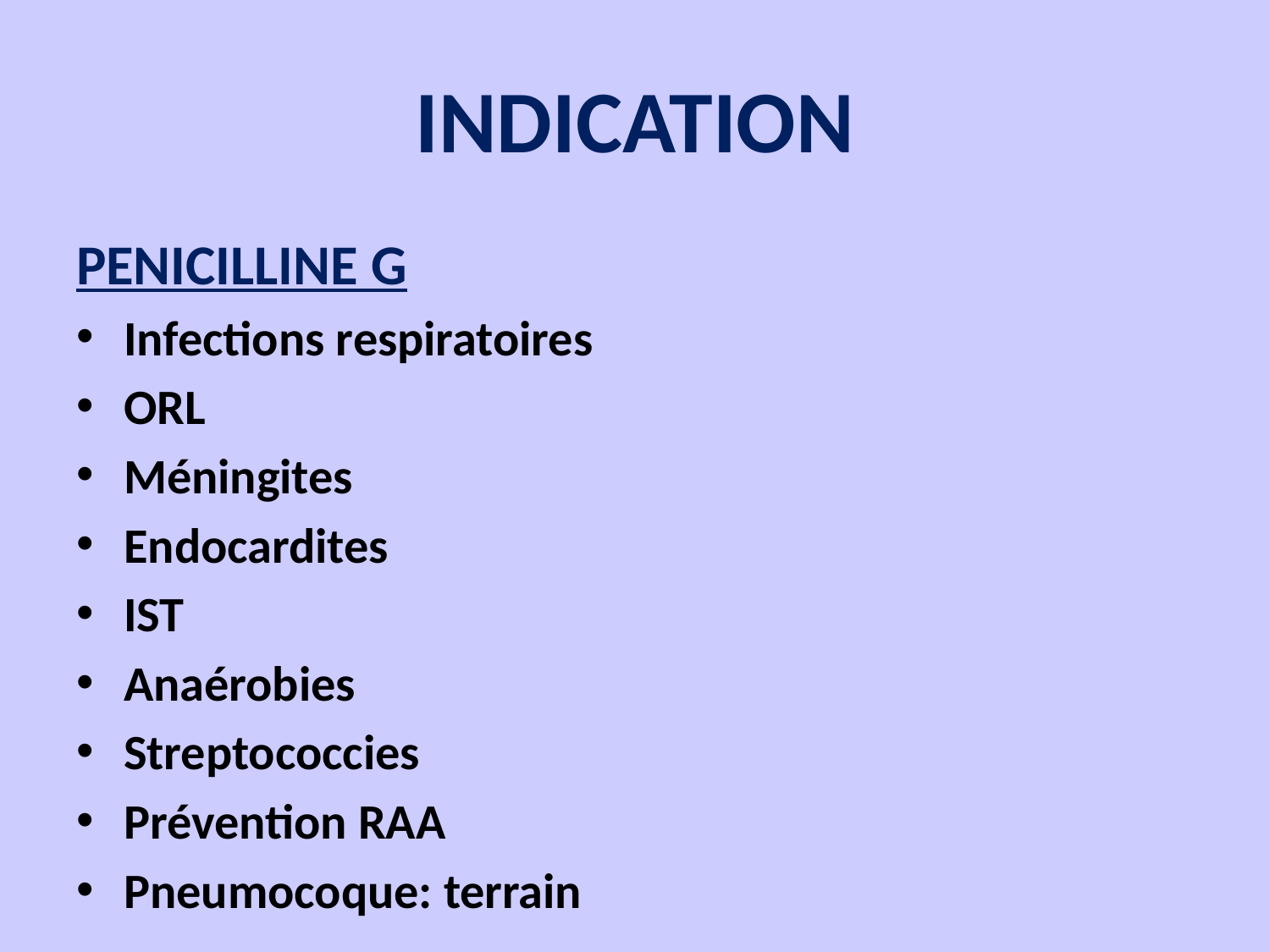

# INDICATION
PENICILLINE G
Infections respiratoires
ORL
Méningites
Endocardites
IST
Anaérobies
Streptococcies
Prévention RAA
Pneumocoque: terrain